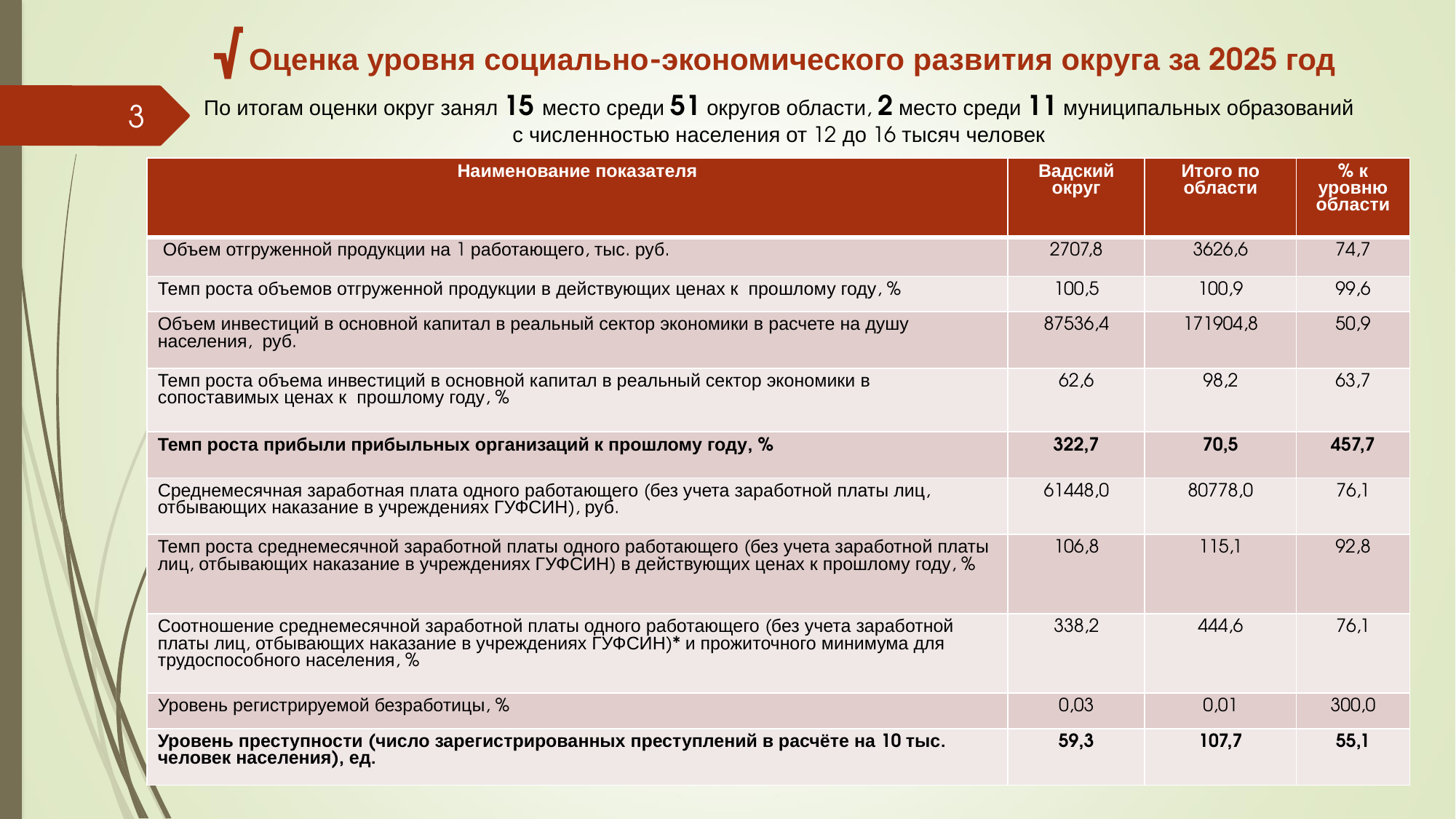

# √ Оценка уровня социально-экономического развития округа за 2025 год
По итогам оценки округ занял 15 место среди 51 округов области, 2 место среди 11 муниципальных образований с численностью населения от 12 до 16 тысяч человек
3
| Наименование показателя | Вадский округ | Итого по области | % к уровню области |
| --- | --- | --- | --- |
| Объем отгруженной продукции на 1 работающего, тыс. руб. | 2707,8 | 3626,6 | 74,7 |
| Темп роста объемов отгруженной продукции в действующих ценах к прошлому году, % | 100,5 | 100,9 | 99,6 |
| Объем инвестиций в основной капитал в реальный сектор экономики в расчете на душу населения, руб. | 87536,4 | 171904,8 | 50,9 |
| Темп роста объема инвестиций в основной капитал в реальный сектор экономики в сопоставимых ценах к прошлому году, % | 62,6 | 98,2 | 63,7 |
| Темп роста прибыли прибыльных организаций к прошлому году, % | 322,7 | 70,5 | 457,7 |
| Среднемесячная заработная плата одного работающего (без учета заработной платы лиц, отбывающих наказание в учреждениях ГУФСИН), руб. | 61448,0 | 80778,0 | 76,1 |
| Темп роста среднемесячной заработной платы одного работающего (без учета заработной платы лиц, отбывающих наказание в учреждениях ГУФСИН) в действующих ценах к прошлому году, % | 106,8 | 115,1 | 92,8 |
| Соотношение среднемесячной заработной платы одного работающего (без учета заработной платы лиц, отбывающих наказание в учреждениях ГУФСИН)\* и прожиточного минимума для трудоспособного населения, % | 338,2 | 444,6 | 76,1 |
| Уровень регистрируемой безработицы, % | 0,03 | 0,01 | 300,0 |
| Уровень преступности (число зарегистрированных преступлений в расчёте на 10 тыс. человек населения), ед. | 59,3 | 107,7 | 55,1 |